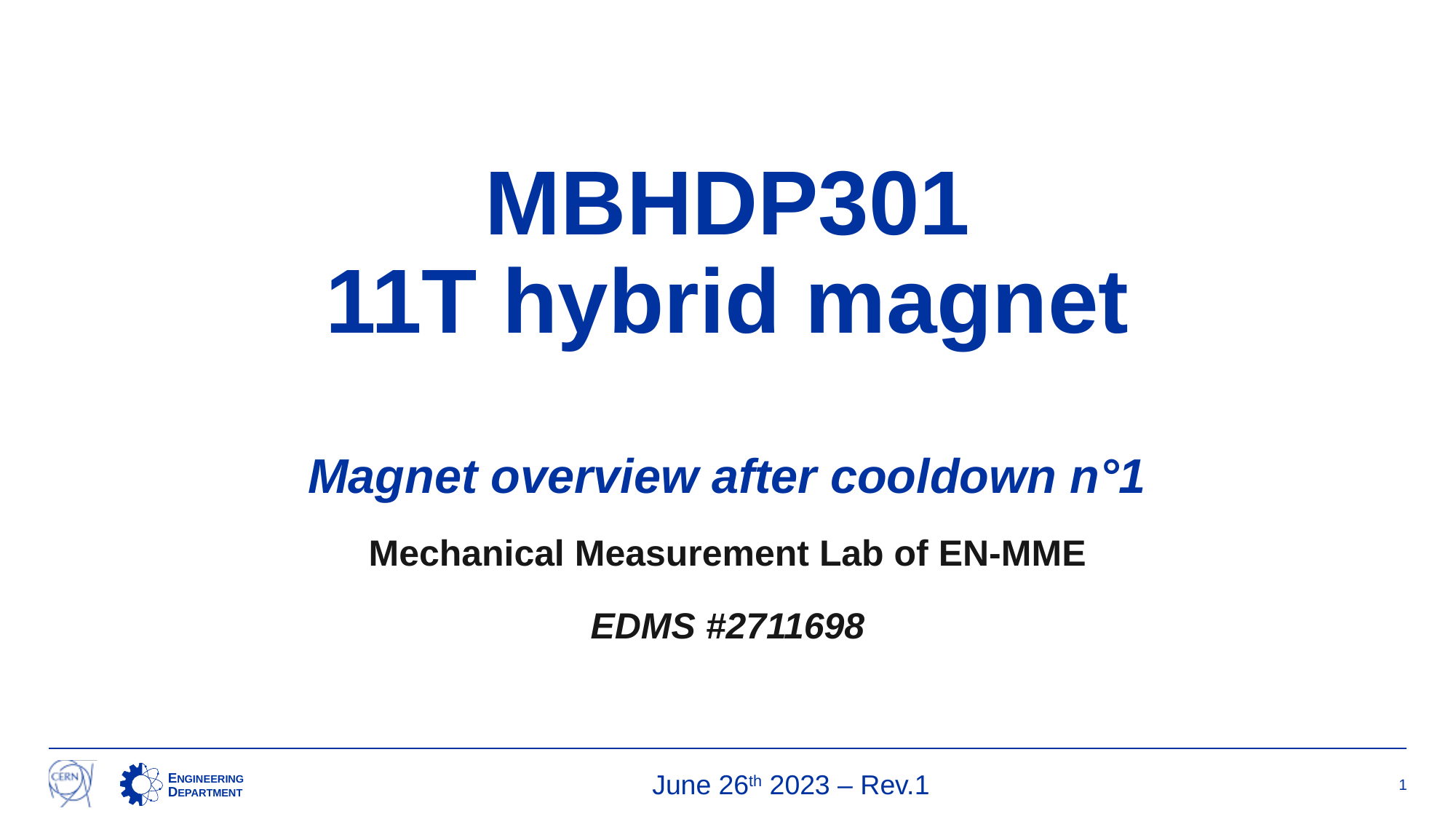

# MBHDP301 11T hybrid magnet Magnet overview after cooldown n°1
Mechanical Measurement Lab of EN-MME
EDMS #2711698
1
June 26th 2023 – Rev.1